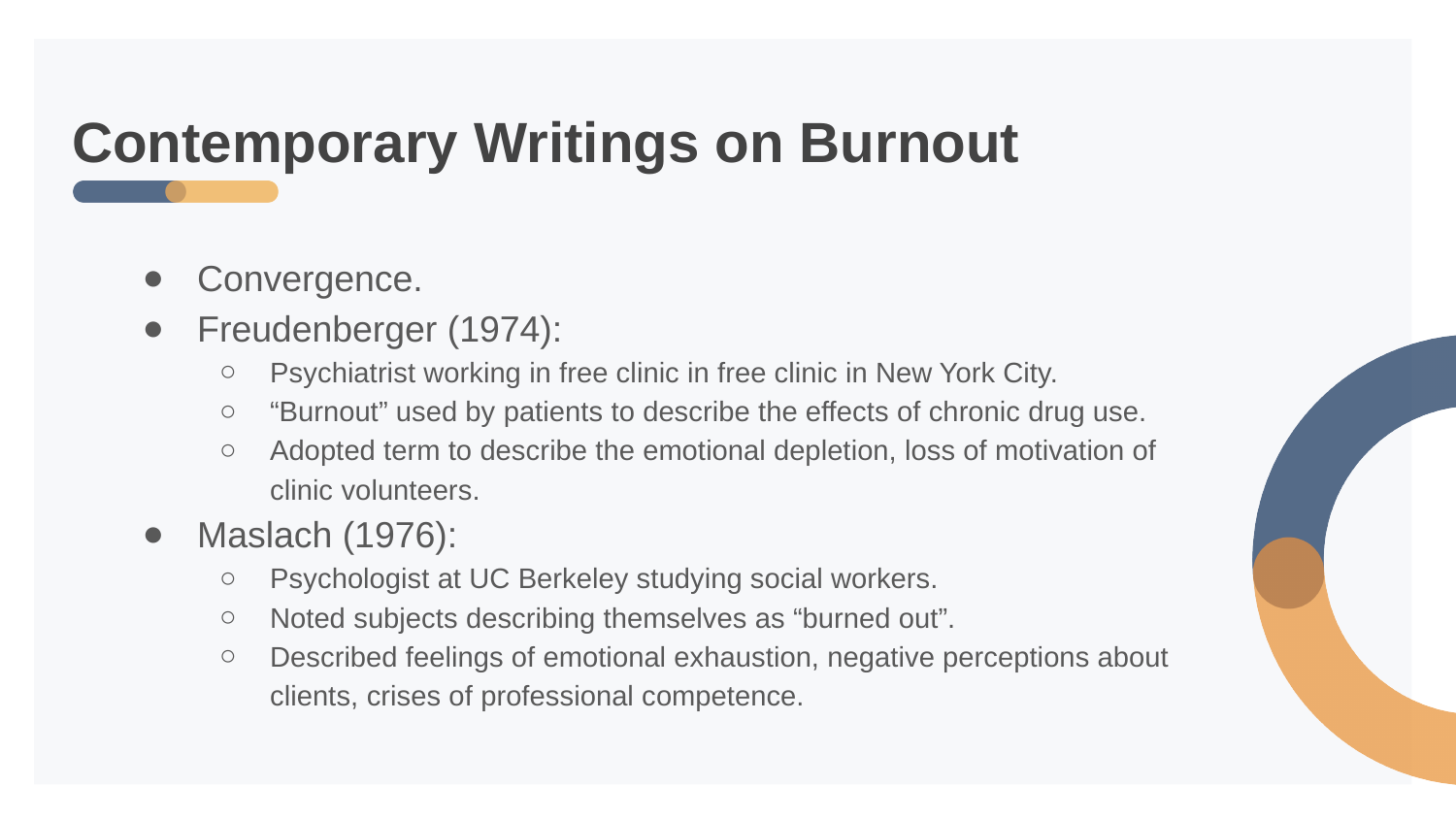

# Contemporary Writings on Burnout
Convergence.
Freudenberger (1974):
Psychiatrist working in free clinic in free clinic in New York City.
“Burnout” used by patients to describe the effects of chronic drug use.
Adopted term to describe the emotional depletion, loss of motivation of clinic volunteers.
Maslach (1976):
Psychologist at UC Berkeley studying social workers.
Noted subjects describing themselves as “burned out”.
Described feelings of emotional exhaustion, negative perceptions about clients, crises of professional competence.